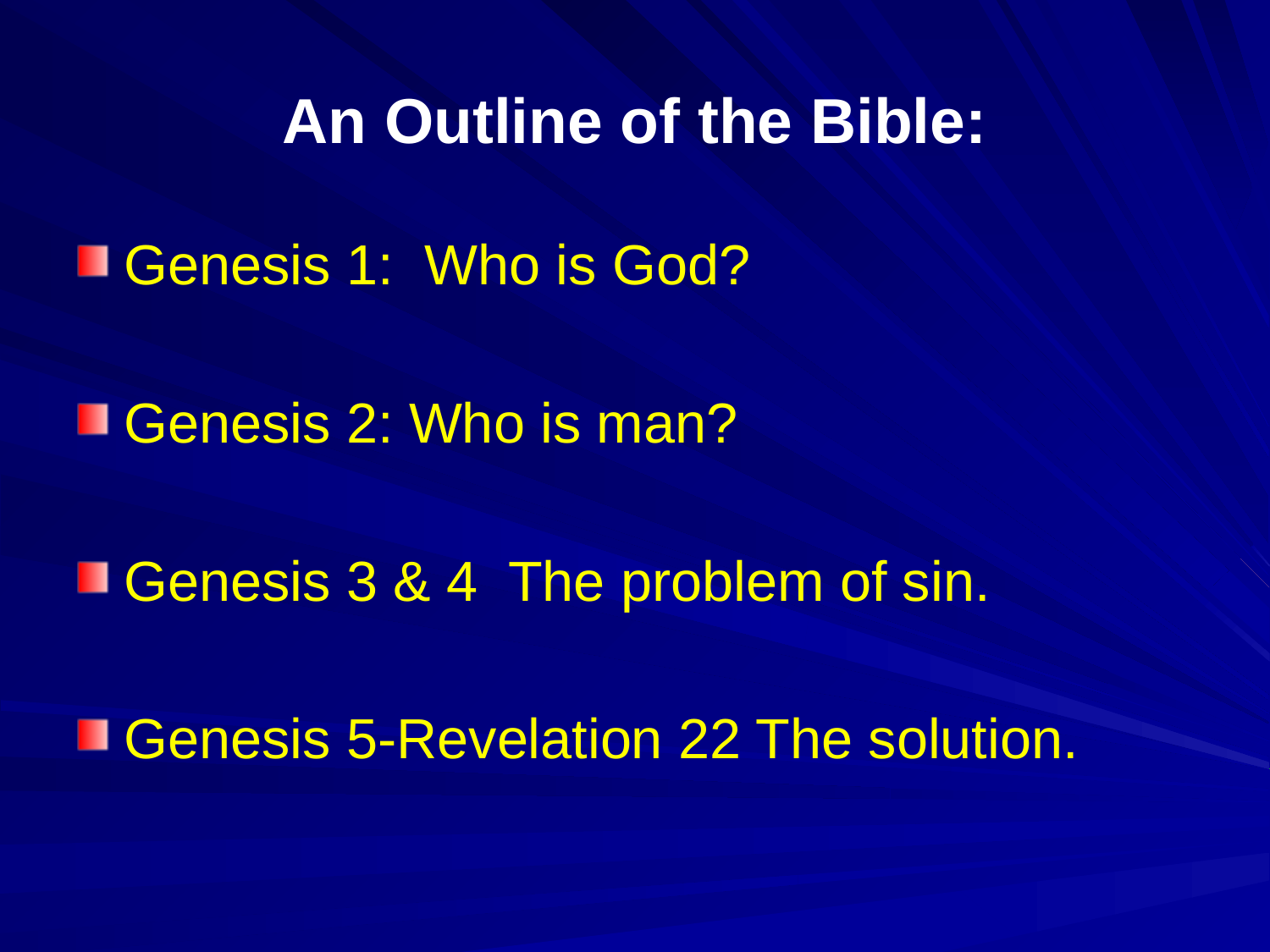

# An Outline of the Bible:
Genesis 1:  Who is God?

Genesis 2: Who is man?

Genesis 3 & 4  The problem of sin.

Genesis 5-Revelation 22 The solution.